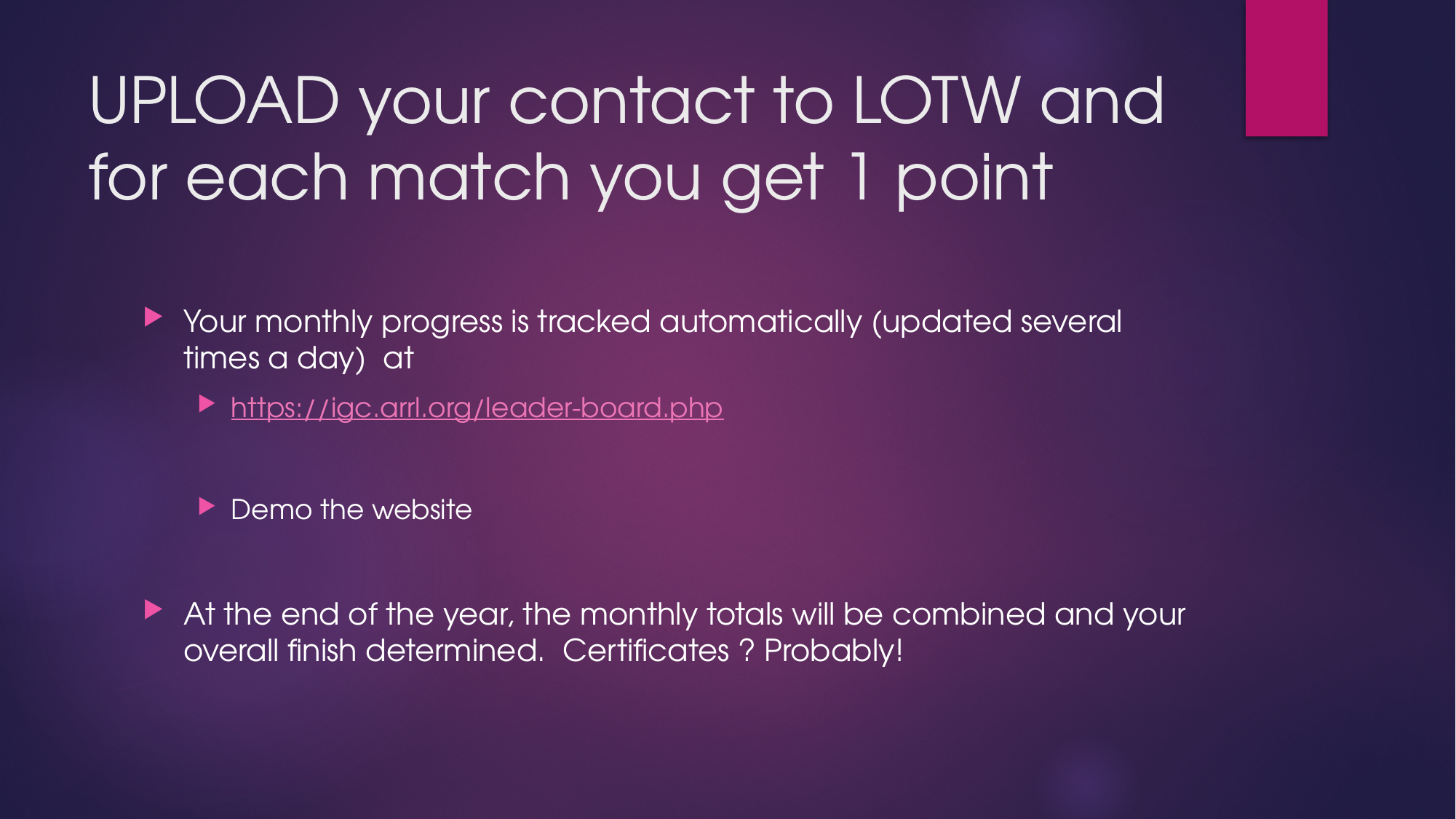

# UPLOAD your contact to LOTW and for each match you get 1 point

Your monthly progress is tracked automatically (updated several times a day)  at
https://igc.arrl.org/leader-board.php

Demo the website

At the end of the year, the monthly totals will be combined and your overall finish determined.  Certificates ? Probably!